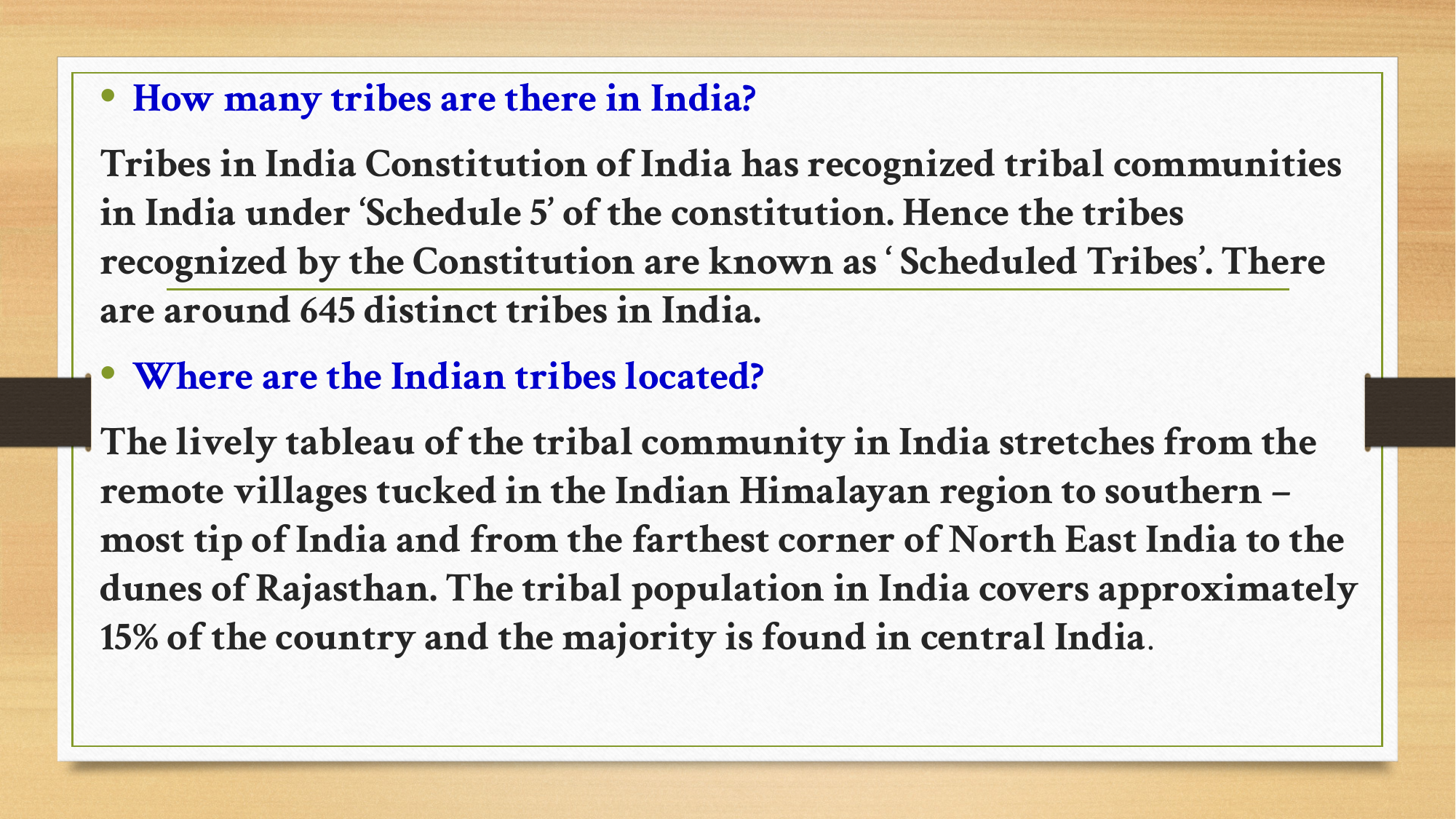

How many tribes are there in India?
Tribes in India Constitution of India has recognized tribal communities in India under ‘Schedule 5’ of the constitution. Hence the tribes recognized by the Constitution are known as ‘ Scheduled Tribes’. There are around 645 distinct tribes in India.
Where are the Indian tribes located?
The lively tableau of the tribal community in India stretches from the remote villages tucked in the Indian Himalayan region to southern – most tip of India and from the farthest corner of North East India to the dunes of Rajasthan. The tribal population in India covers approximately 15% of the country and the majority is found in central India.